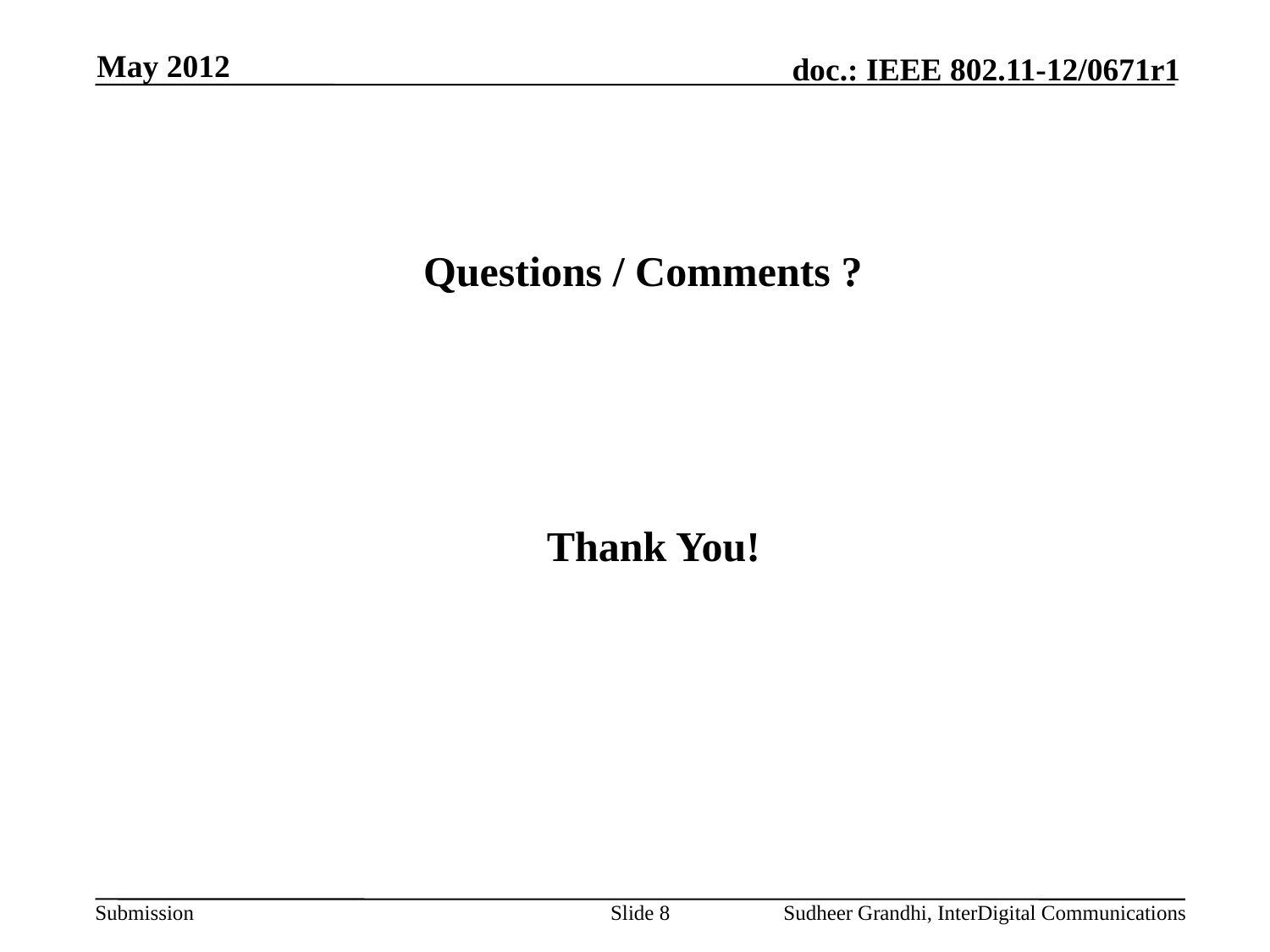

May 2012
# Questions / Comments ?
Thank You!
Slide 8
Sudheer Grandhi, InterDigital Communications